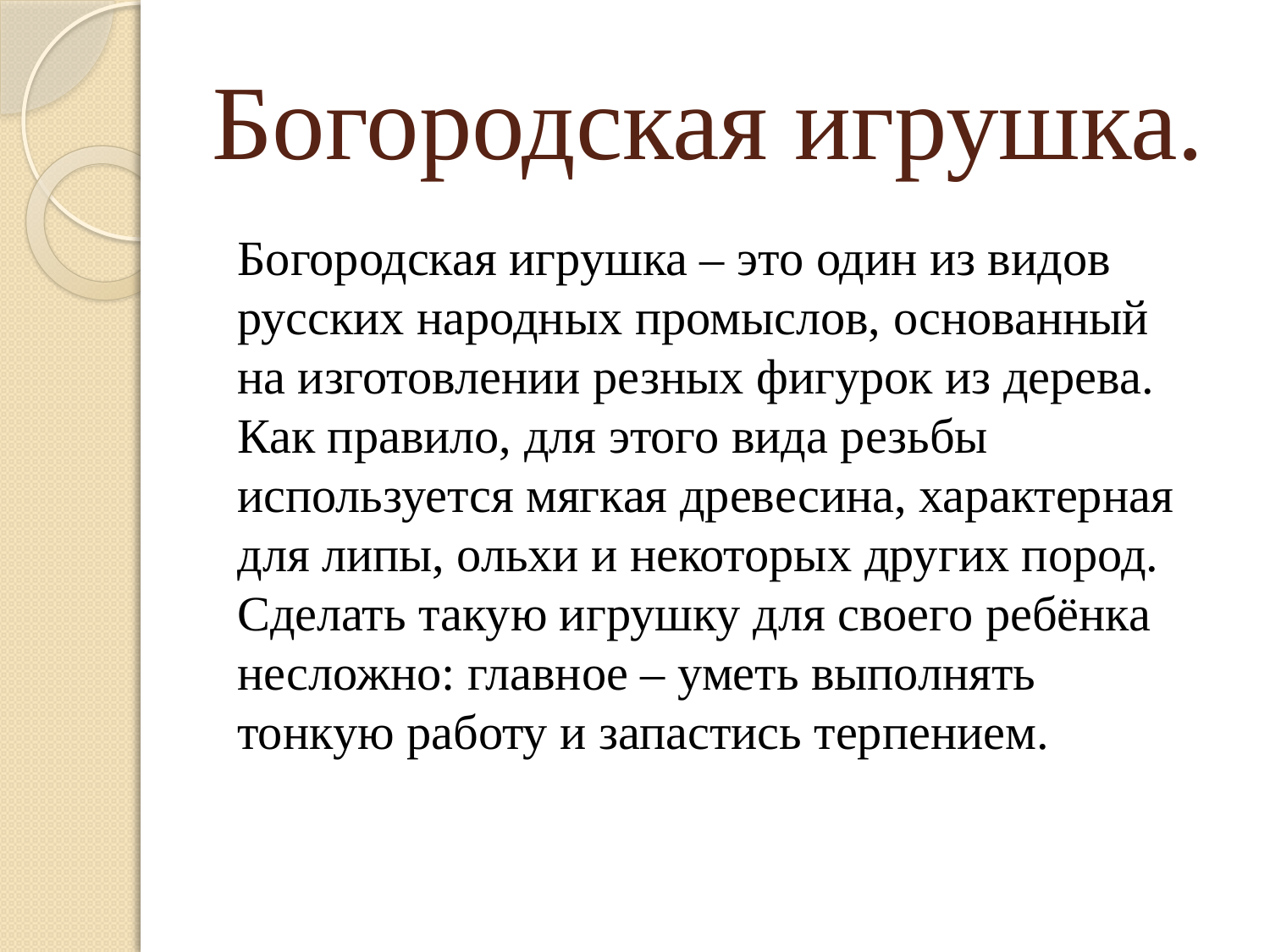

# Богородская игрушка.
Богородская игрушка – это один из видов русских народных промыслов, основанный на изготовлении резных фигурок из дерева. Как правило, для этого вида резьбы используется мягкая древесина, характерная для липы, ольхи и некоторых других пород. Сделать такую игрушку для своего ребёнка несложно: главное – уметь выполнять тонкую работу и запастись терпением.